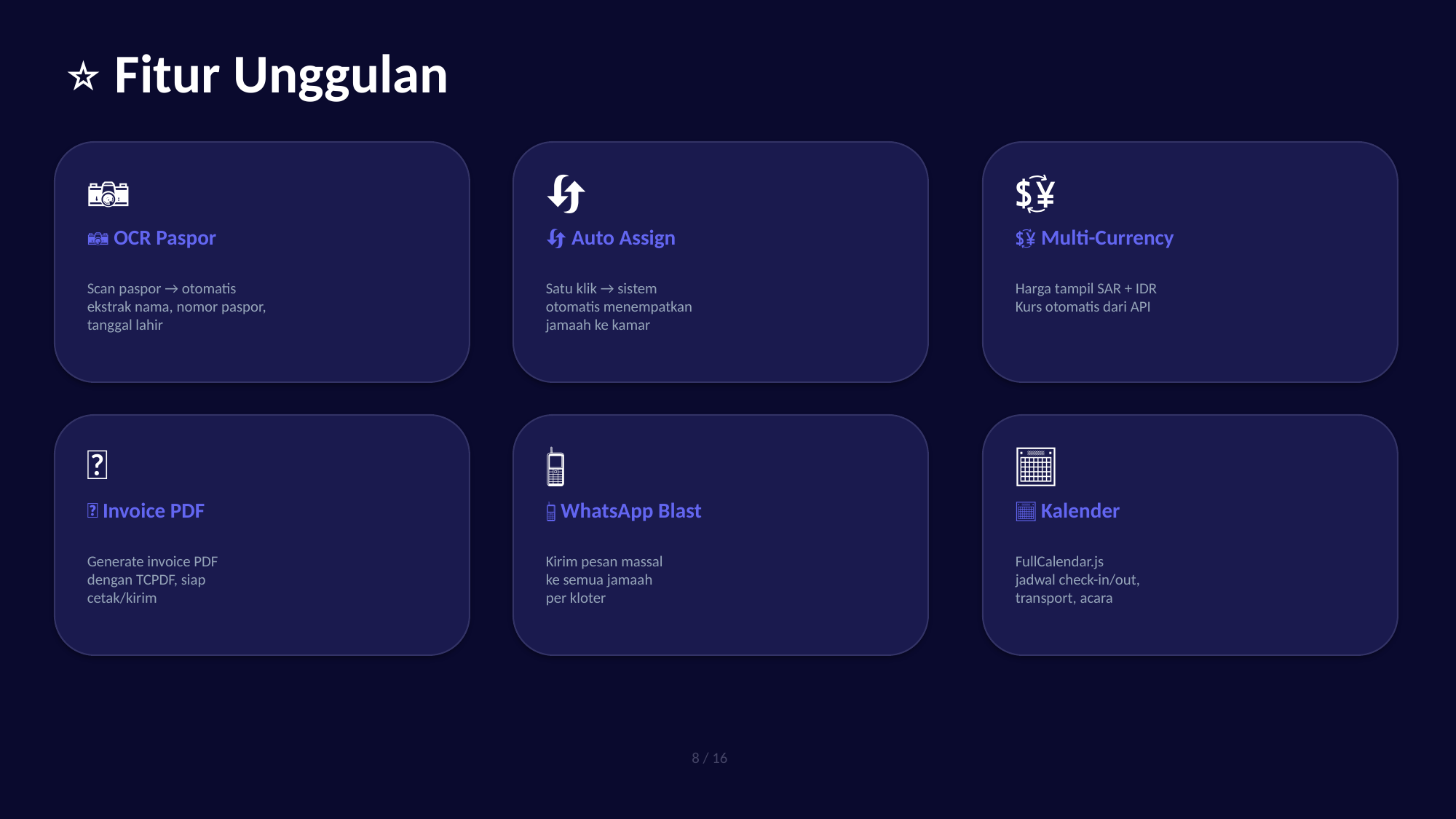

⭐ Fitur Unggulan

📷
🔄
💱
📷 OCR Paspor
🔄 Auto Assign
💱 Multi-Currency
Scan paspor → otomatis
ekstrak nama, nomor paspor,
tanggal lahir
Satu klik → sistem
otomatis menempatkan
jamaah ke kamar
Harga tampil SAR + IDR
Kurs otomatis dari API

🧾
📱
📅
🧾 Invoice PDF
📱 WhatsApp Blast
📅 Kalender
Generate invoice PDF
dengan TCPDF, siap
cetak/kirim
Kirim pesan massal
ke semua jamaah
per kloter
FullCalendar.js
jadwal check-in/out,
transport, acara
8 / 16